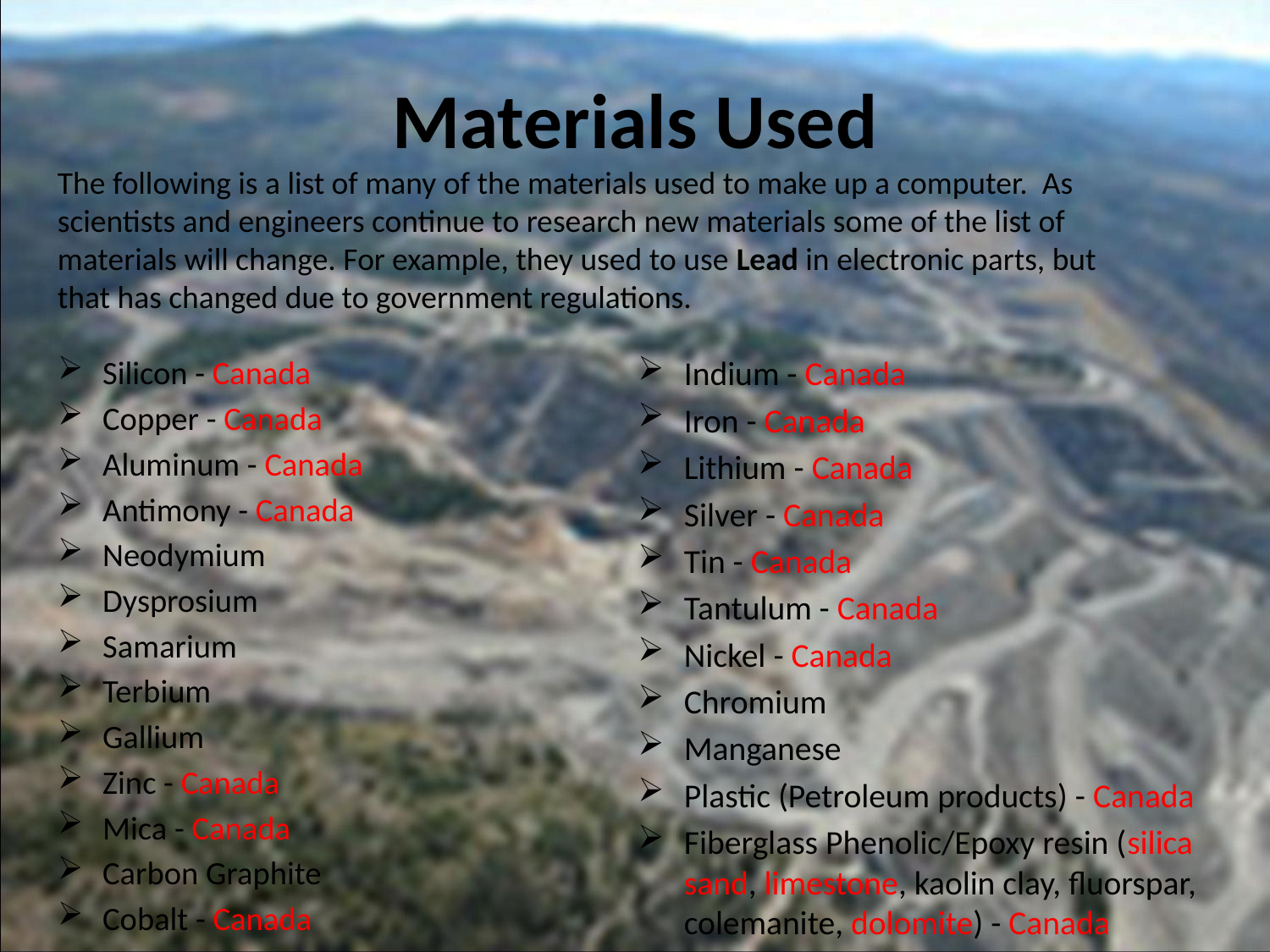

# Materials Used
The following is a list of many of the materials used to make up a computer.  As scientists and engineers continue to research new materials some of the list of materials will change. For example, they used to use Lead in electronic parts, but that has changed due to government regulations.
Silicon - Canada
Copper - Canada
Aluminum - Canada
Antimony - Canada
Neodymium
Dysprosium
Samarium
Terbium
Gallium
Zinc - Canada
Mica - Canada
Carbon Graphite
Cobalt - Canada

Indium - Canada
Iron - Canada
Lithium - Canada
Silver - Canada
Tin - Canada
Tantulum - Canada
Nickel - Canada
Chromium
Manganese
Plastic (Petroleum products) - Canada
Fiberglass Phenolic/Epoxy resin (silica sand, limestone, kaolin clay, fluorspar, colemanite, dolomite) - Canada